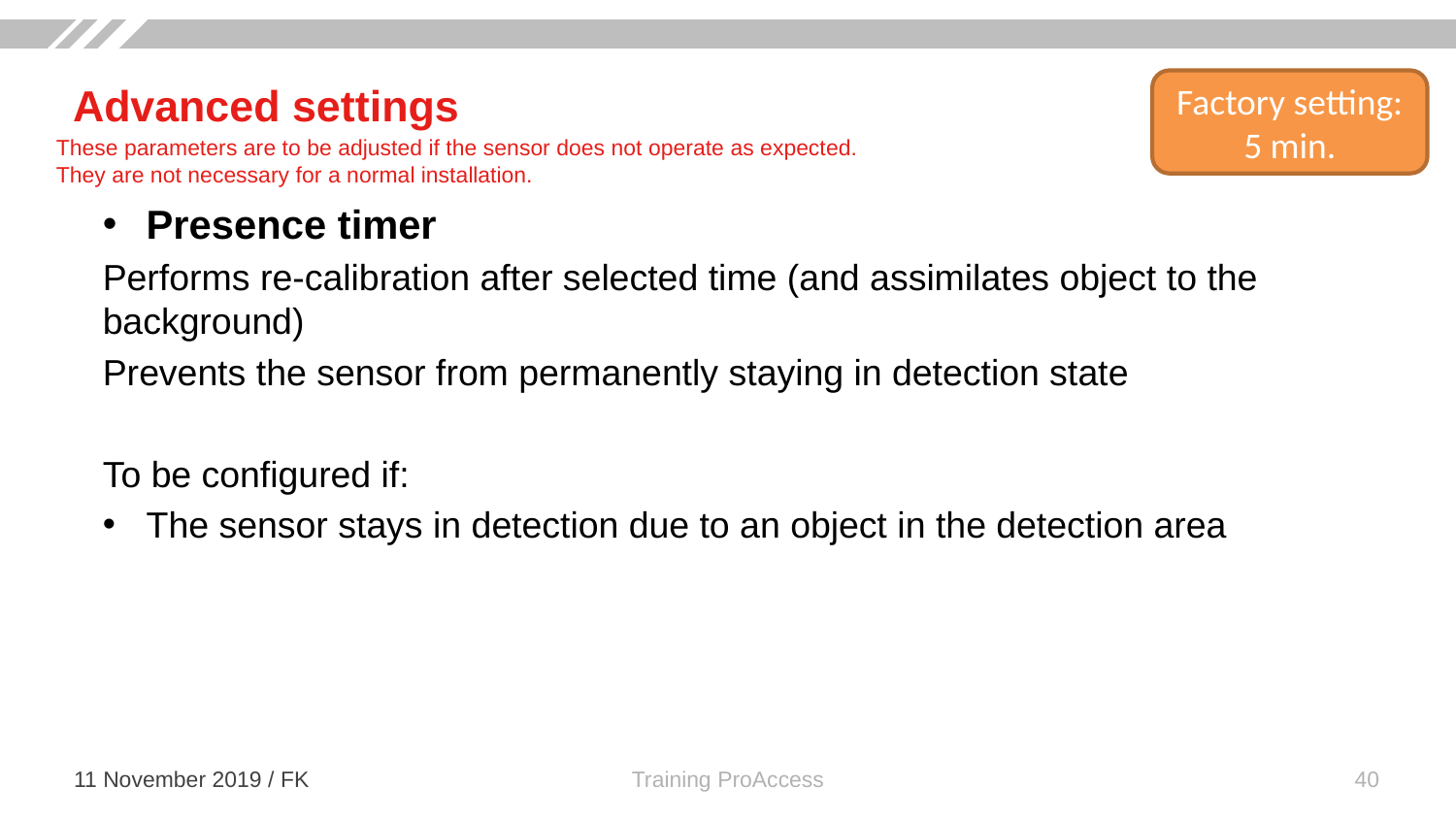

# Advanced settings
Factory setting:
5 min.
These parameters are to be adjusted if the sensor does not operate as expected.
They are not necessary for a normal installation.
Presence timer
Performs re-calibration after selected time (and assimilates object to the background)
Prevents the sensor from permanently staying in detection state

To be configured if:
The sensor stays in detection due to an object in the detection area
11 November 2019 / FK
Training ProAccess
40